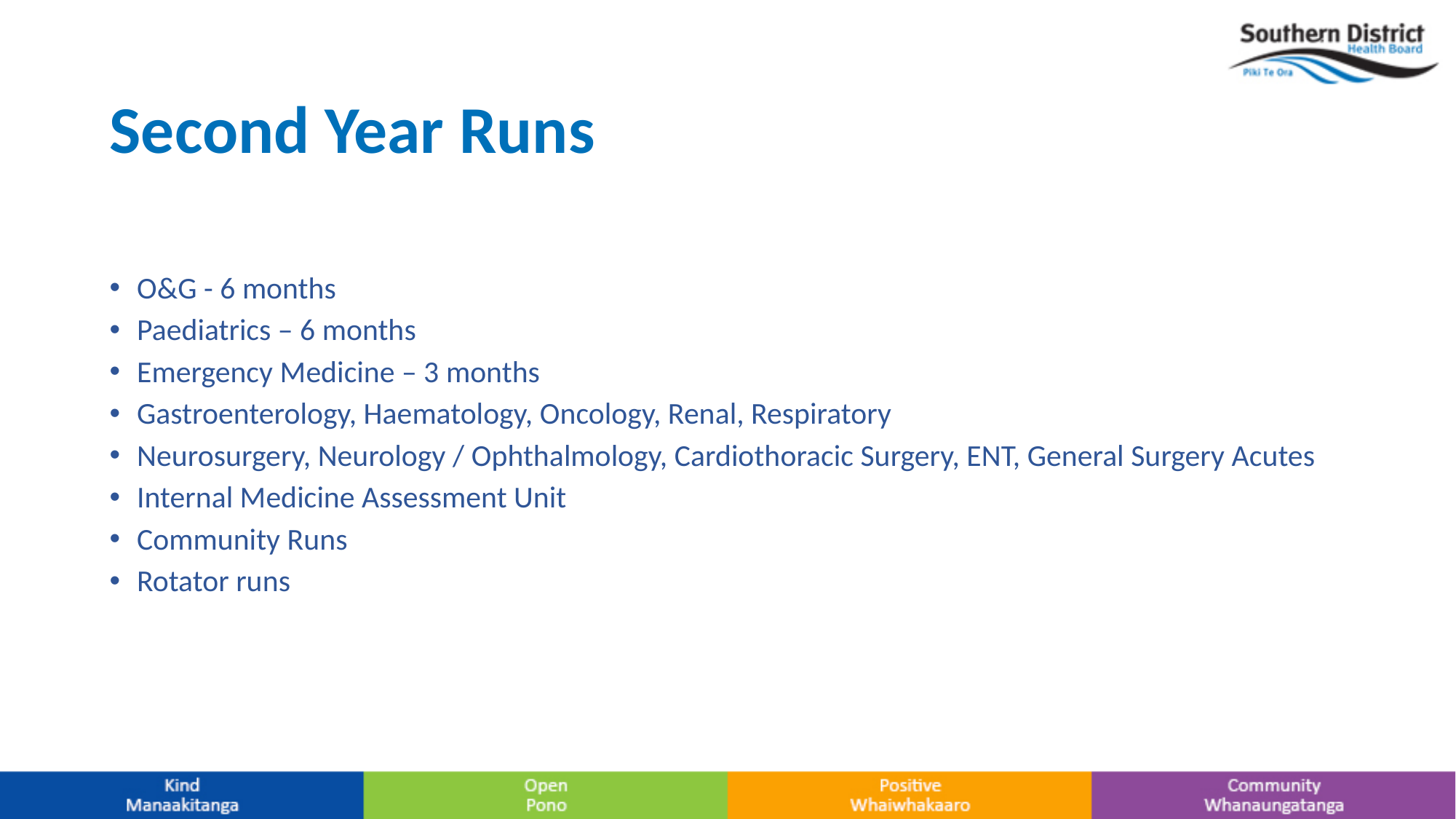

# Second Year Runs
O&G - 6 months
Paediatrics – 6 months
Emergency Medicine – 3 months
Gastroenterology, Haematology, Oncology, Renal, Respiratory
Neurosurgery, Neurology / Ophthalmology, Cardiothoracic Surgery, ENT, General Surgery Acutes
Internal Medicine Assessment Unit
Community Runs
Rotator runs